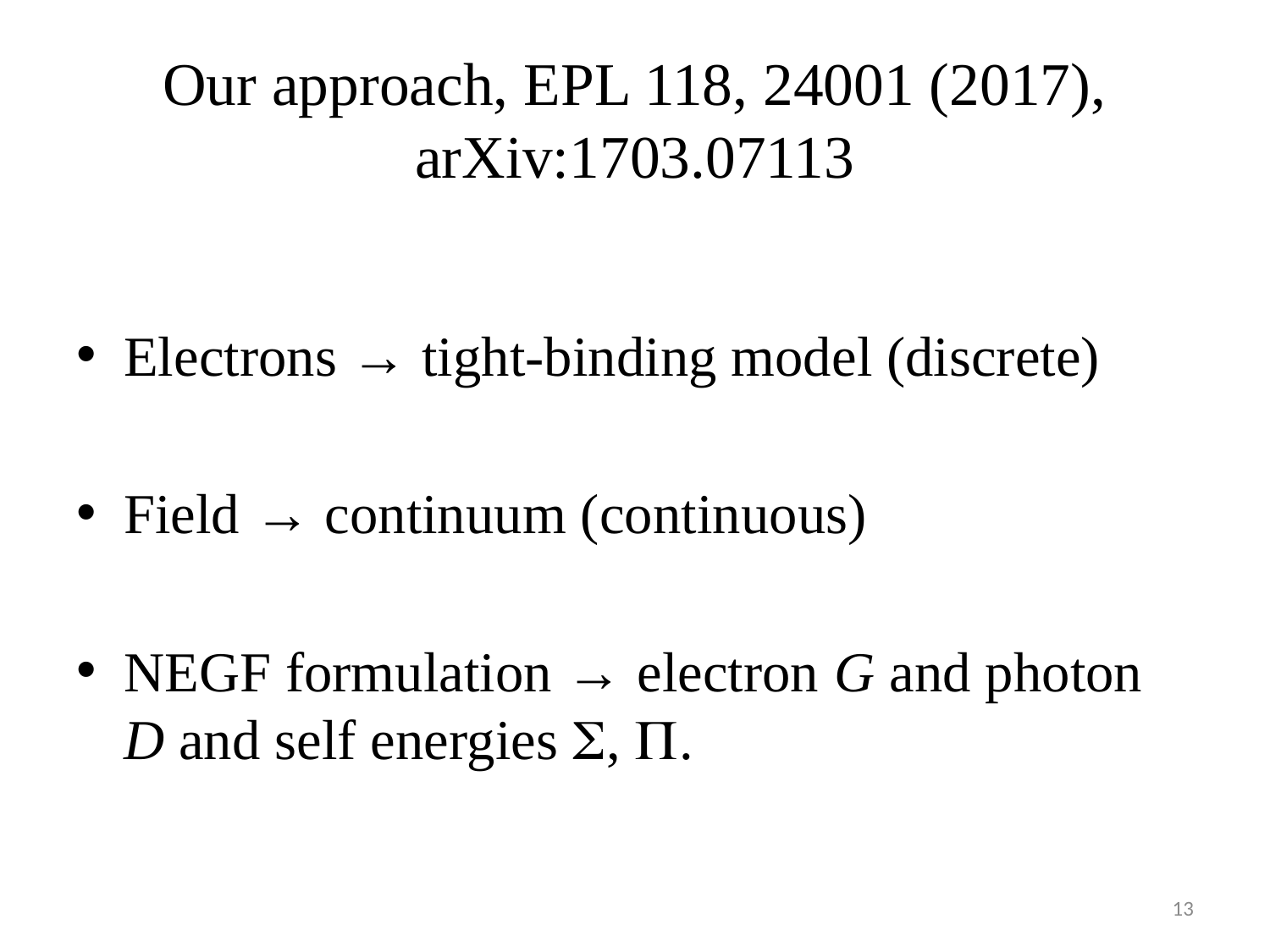

# Our approach, EPL 118, 24001 (2017), arXiv:1703.07113
Electrons → tight-binding model (discrete)

Field → continuum (continuous)

NEGF formulation → electron G and photon D and self energies Σ, Π.
13